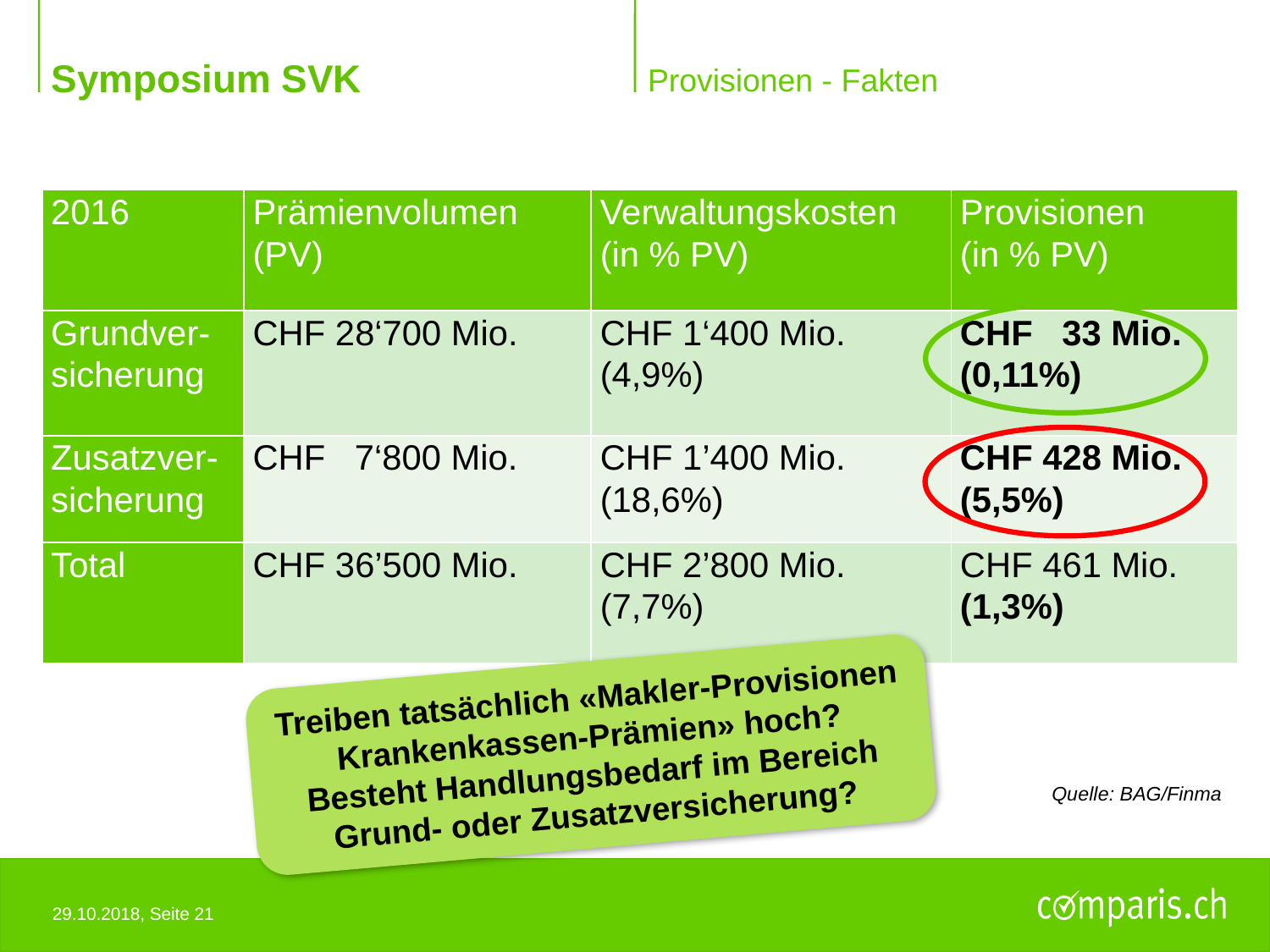

# Provisionen - Fakten
| 2016 | Prämienvolumen (PV) | Verwaltungskosten (in % PV) | Provisionen (in % PV) |
| --- | --- | --- | --- |
| Grundver-sicherung | CHF 28‘700 Mio. | CHF 1‘400 Mio. (4,9%) | CHF 33 Mio. (0,11%) |
| Zusatzver-sicherung | CHF 7‘800 Mio. | CHF 1’400 Mio. (18,6%) | CHF 428 Mio. (5,5%) |
| Total | CHF 36’500 Mio. | CHF 2’800 Mio. (7,7%) | CHF 461 Mio.  (1,3%) |

Treiben tatsächlich «Makler-Provisionen Krankenkassen-Prämien» hoch?
Besteht Handlungsbedarf im Bereich Grund- oder Zusatzversicherung?
Quelle: BAG/Finma
29.10.2018, Seite 21